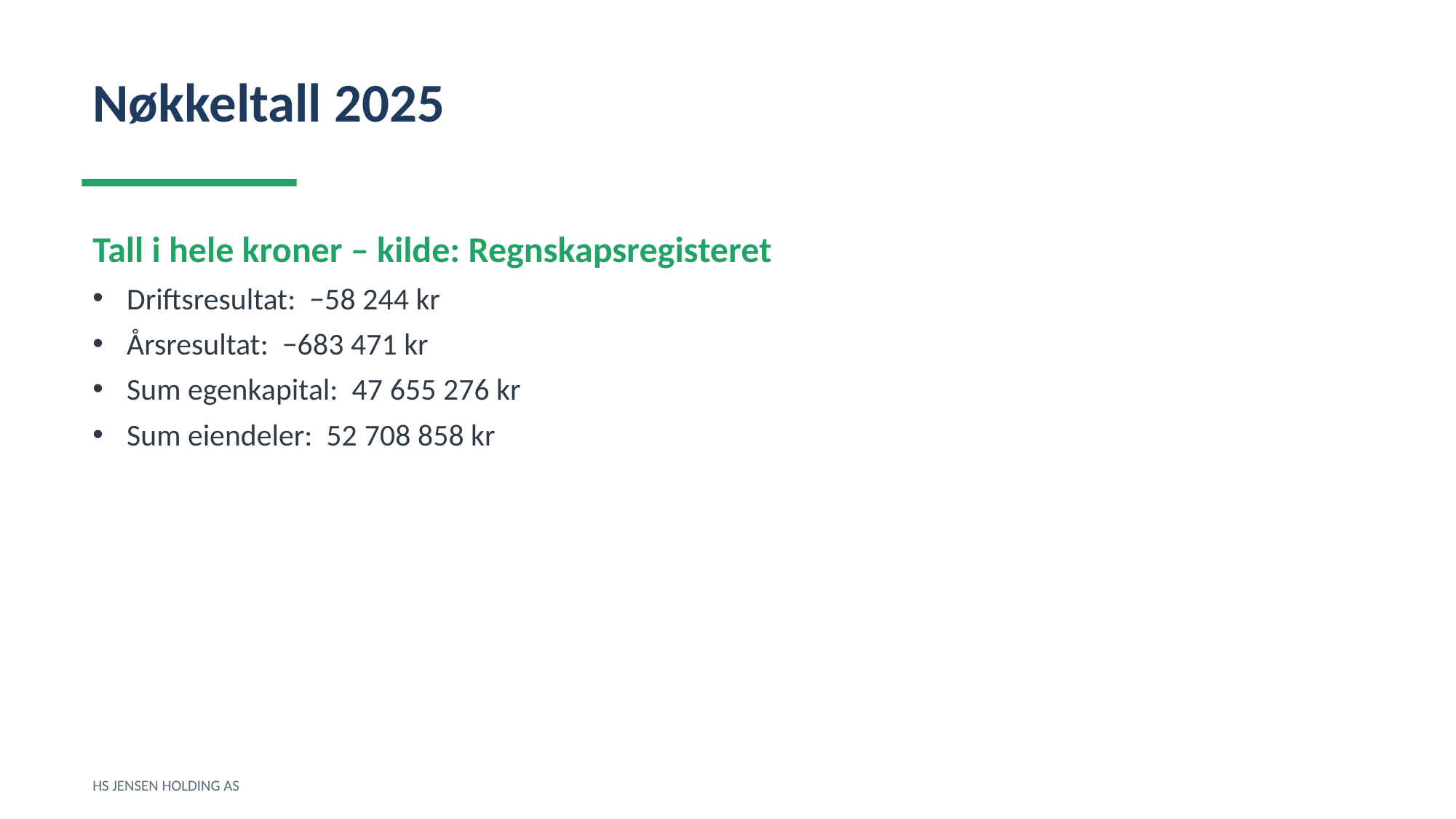

Nøkkeltall 2025

Tall i hele kroner – kilde: Regnskapsregisteret
Driftsresultat:  −58 244 kr
Årsresultat:  −683 471 kr
Sum egenkapital:  47 655 276 kr
Sum eiendeler:  52 708 858 kr
HS JENSEN HOLDING AS